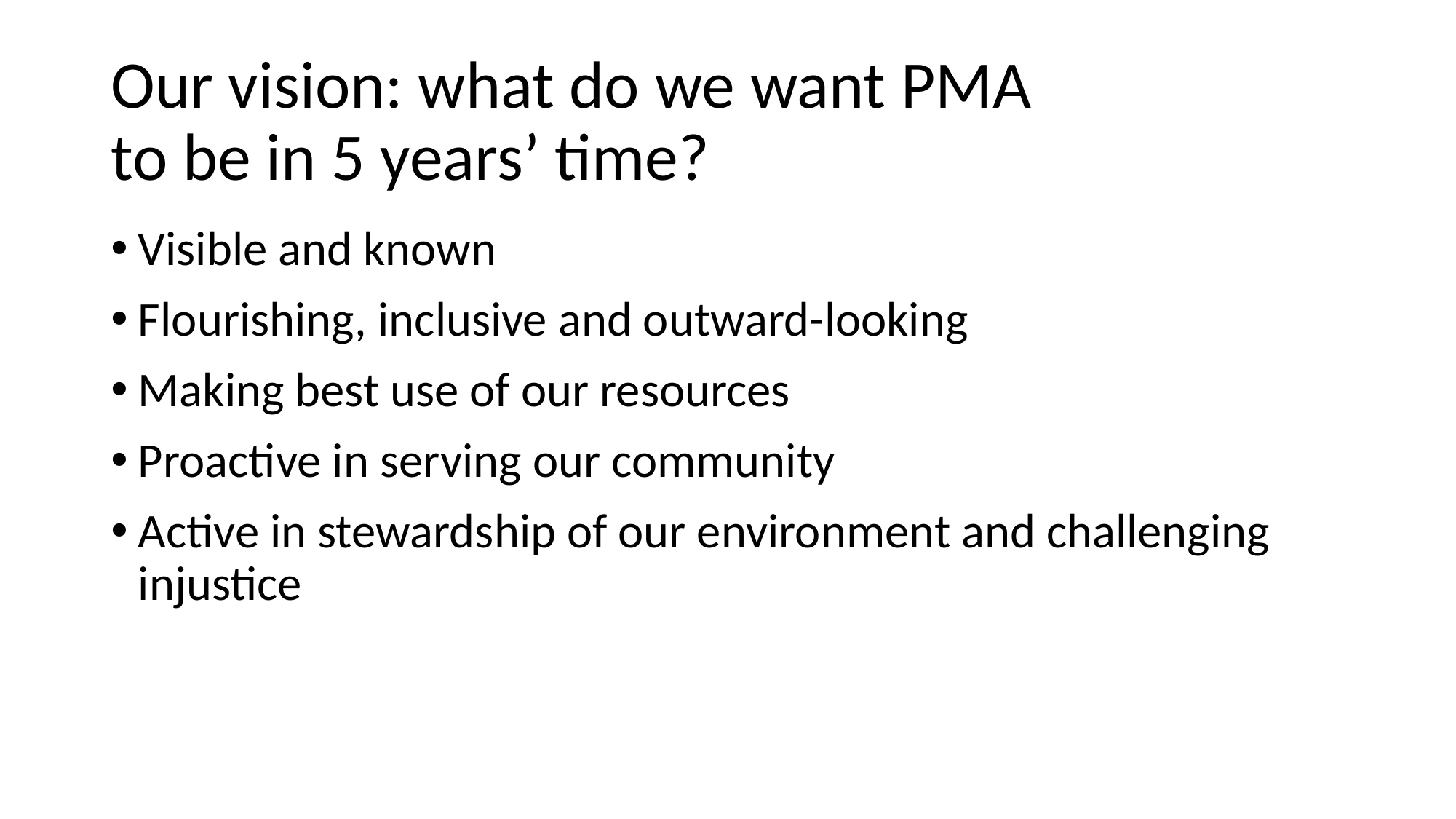

# Our vision: what do we want PMA to be in 5 years’ time?
Visible and known
Flourishing, inclusive and outward-looking
Making best use of our resources
Proactive in serving our community
Active in stewardship of our environment and challenging injustice